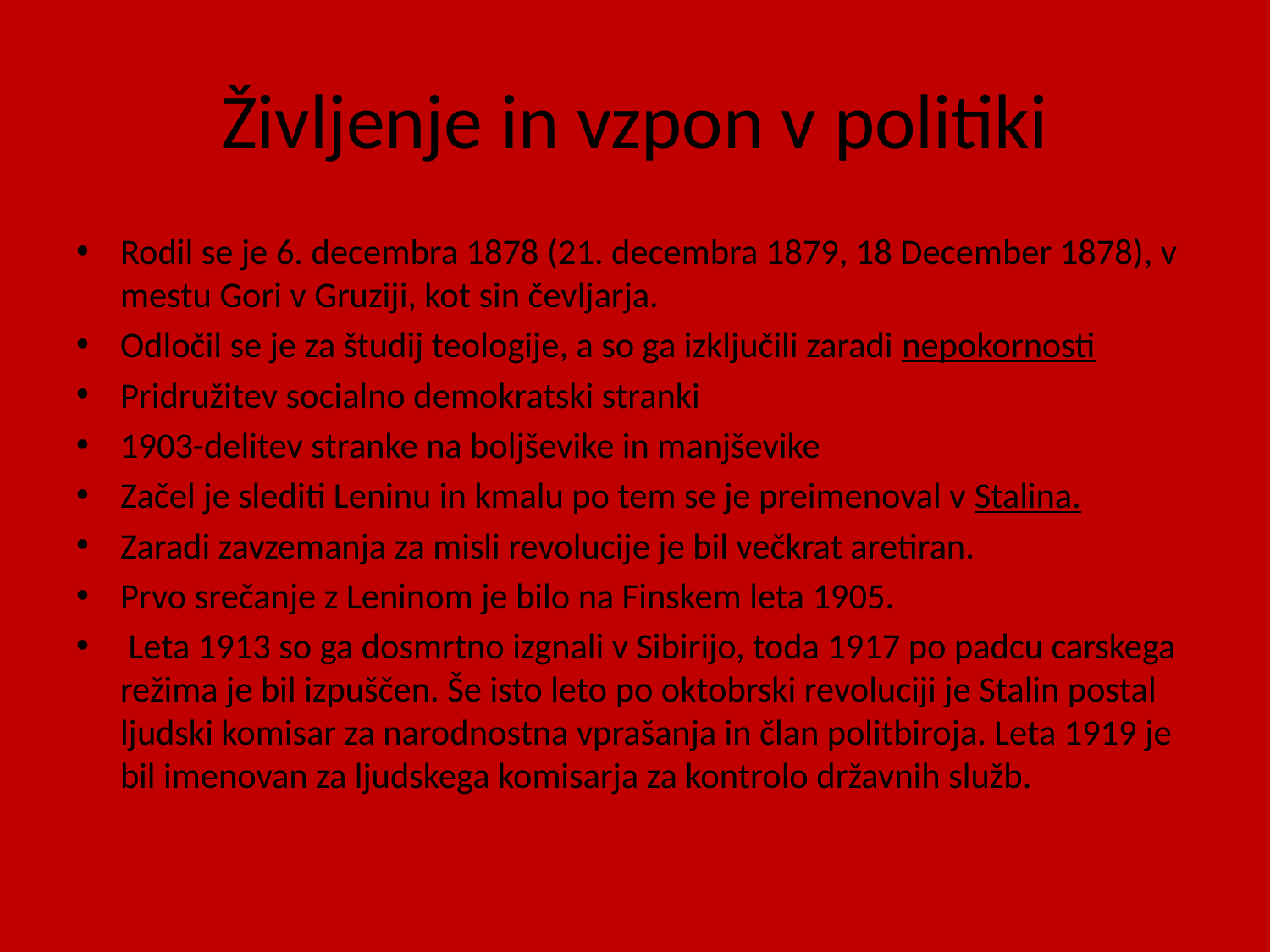

# Življenje in vzpon v politiki
Rodil se je 6. decembra 1878 (21. decembra 1879, 18 December 1878), v mestu Gori v Gruziji, kot sin čevljarja.
Odločil se je za študij teologije, a so ga izključili zaradi nepokornosti
Pridružitev socialno demokratski stranki
1903-delitev stranke na boljševike in manjševike
Začel je slediti Leninu in kmalu po tem se je preimenoval v Stalina.
Zaradi zavzemanja za misli revolucije je bil večkrat aretiran.
Prvo srečanje z Leninom je bilo na Finskem leta 1905.
 Leta 1913 so ga dosmrtno izgnali v Sibirijo, toda 1917 po padcu carskega režima je bil izpuščen. Še isto leto po oktobrski revoluciji je Stalin postal ljudski komisar za narodnostna vprašanja in član politbiroja. Leta 1919 je bil imenovan za ljudskega komisarja za kontrolo državnih služb.